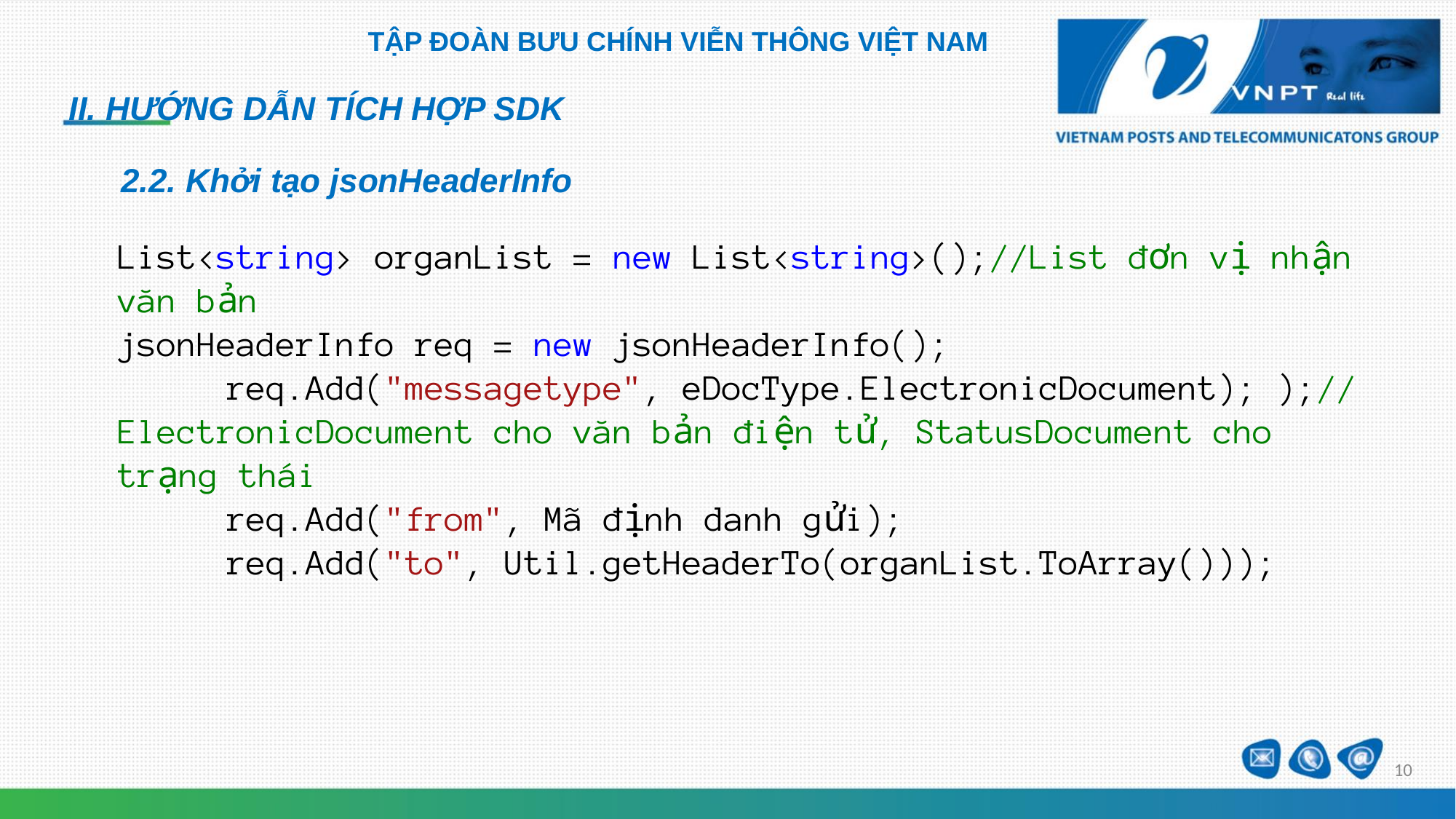

TẬP ĐOÀN BƯU CHÍNH VIỄN THÔNG VIỆT NAM
II. HƯỚNG DẪN TÍCH HỢP SDK
2.2. Khởi tạo jsonHeaderInfo
List<string> organList = new List<string>();//List đơn vị nhận văn bản
jsonHeaderInfo req = new jsonHeaderInfo();
	req.Add("messagetype", eDocType.ElectronicDocument); );// ElectronicDocument cho văn bản điện tử, StatusDocument cho trạng thái
	req.Add("from", Mã định danh gửi);
	req.Add("to", Util.getHeaderTo(organList.ToArray()));
10